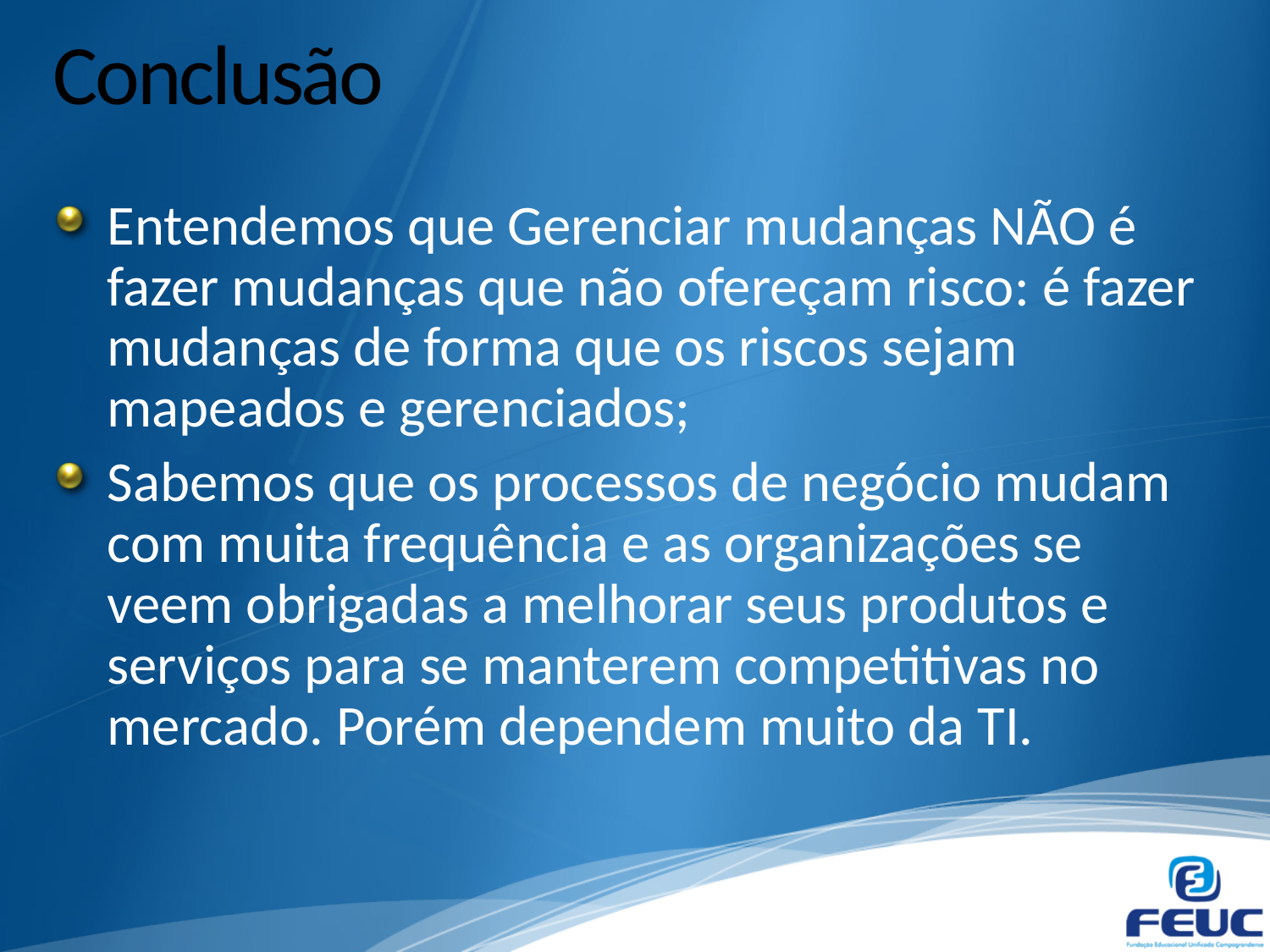

# Conclusão
Entendemos que Gerenciar mudanças NÃO é fazer mudanças que não ofereçam risco: é fazer mudanças de forma que os riscos sejam mapeados e gerenciados;
Sabemos que os processos de negócio mudam com muita frequência e as organizações se veem obrigadas a melhorar seus produtos e serviços para se manterem competitivas no mercado. Porém dependem muito da TI.